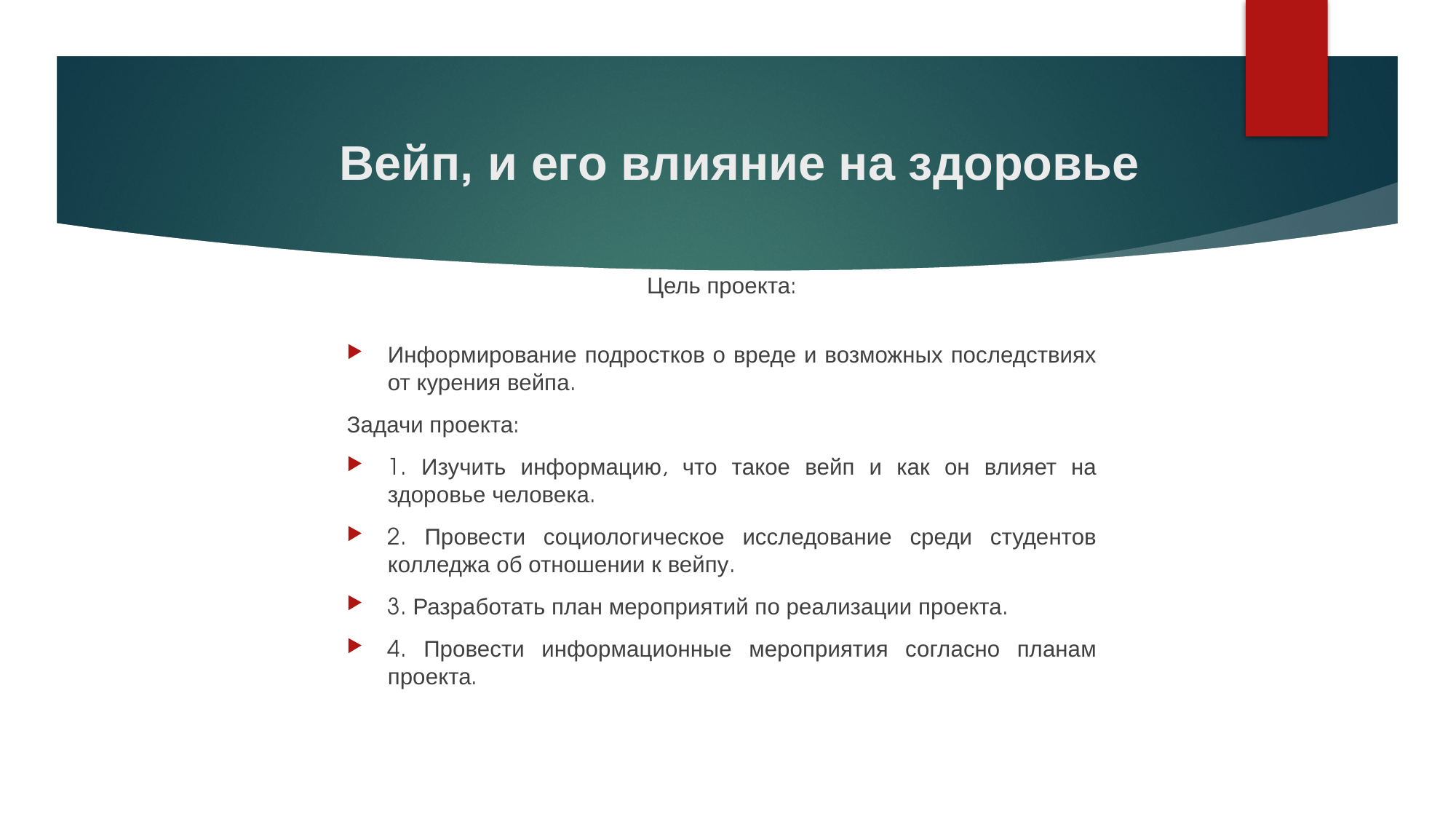

# Вейп, и его влияние на здоровье
Цель проекта:
Информирование подростков о вреде и возможных последствиях от курения вейпа.
Задачи проекта:
1. Изучить информацию, что такое вейп и как он влияет на здоровье человека.
2. Провести социологическое исследование среди студентов колледжа об отношении к вейпу.
3. Разработать план мероприятий по реализации проекта.
4. Провести информационные мероприятия согласно планам проекта.